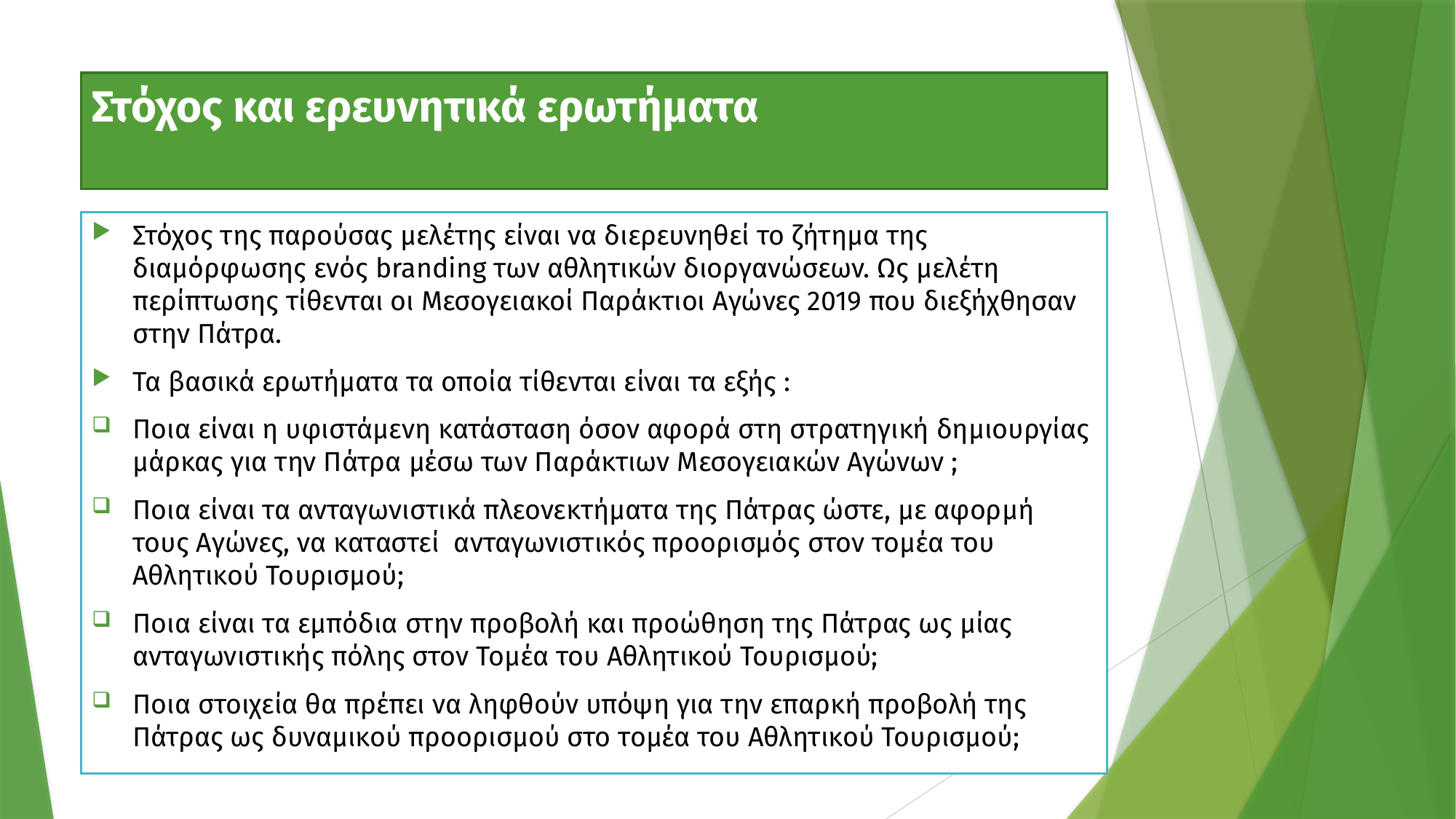

# Στόχος και ερευνητικά ερωτήματα
Στόχος της παρούσας μελέτης είναι να διερευνηθεί το ζήτημα της διαμόρφωσης ενός branding των αθλητικών διοργανώσεων. Ως μελέτη περίπτωσης τίθενται οι Μεσογειακοί Παράκτιοι Αγώνες 2019 που διεξήχθησαν  στην Πάτρα.
Τα βασικά ερωτήματα τα οποία τίθενται είναι τα εξής :
Ποια είναι η υφιστάμενη κατάσταση όσον αφορά στη στρατηγική δημιουργίας μάρκας για την Πάτρα μέσω των Παράκτιων Μεσογειακών Αγώνων ;
Ποια είναι τα ανταγωνιστικά πλεονεκτήματα της Πάτρας ώστε, με αφορμή τους Αγώνες, να καταστεί  ανταγωνιστικός προορισμός στον τομέα του Αθλητικού Τουρισμού;
Ποια είναι τα εμπόδια στην προβολή και προώθηση της Πάτρας ως μίας ανταγωνιστικής πόλης στον Τομέα του Αθλητικού Τουρισμού;
Ποια στοιχεία θα πρέπει να ληφθούν υπόψη για την επαρκή προβολή της Πάτρας ως δυναμικού προορισμού στο τομέα του Αθλητικού Τουρισμού;